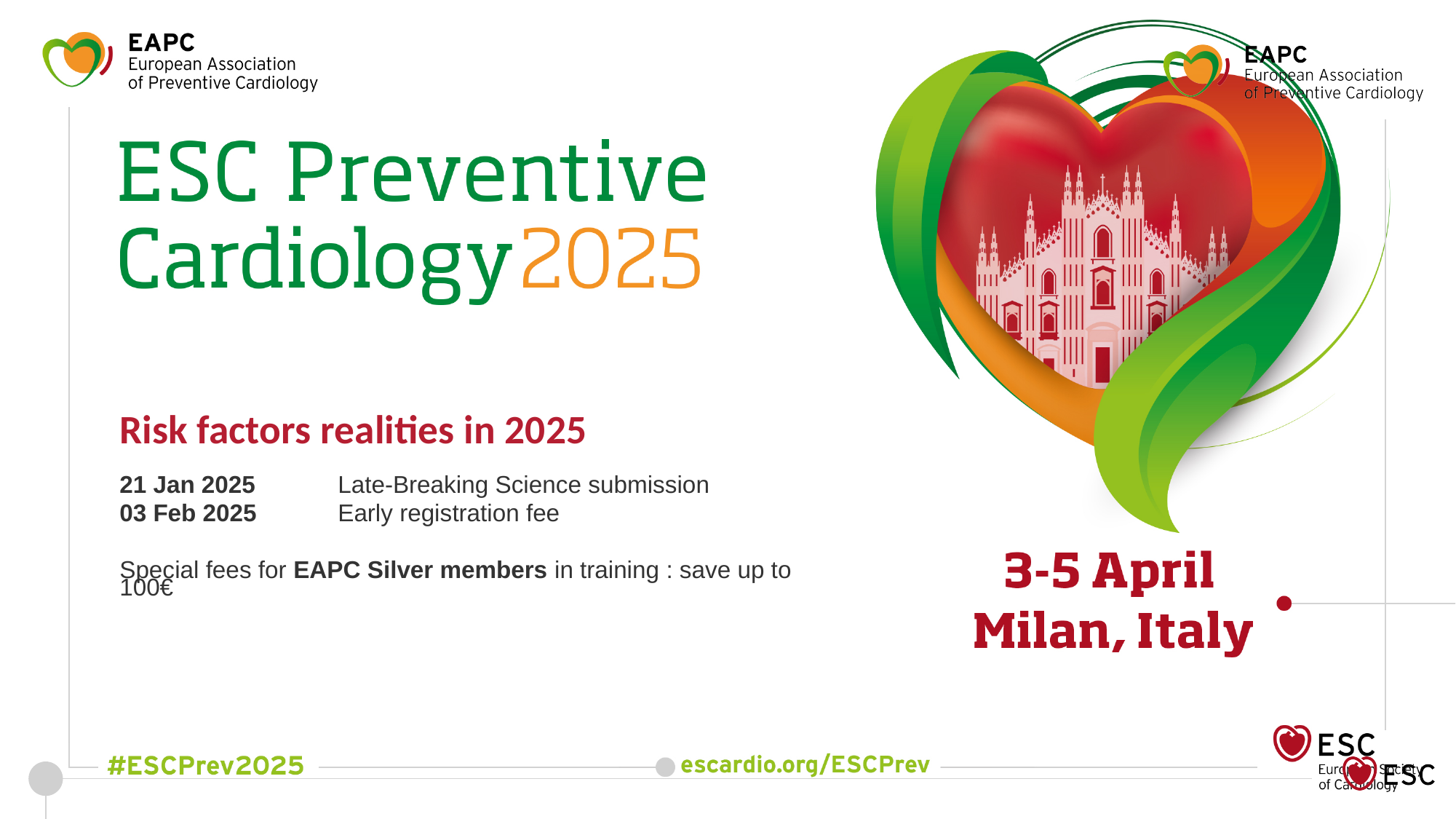

Risk factors realities in 2025

21 Jan 2025  	Late-Breaking Science submission
03 Feb 2025 	Early registration fee

Special fees for EAPC Silver members in training : save up to 100€